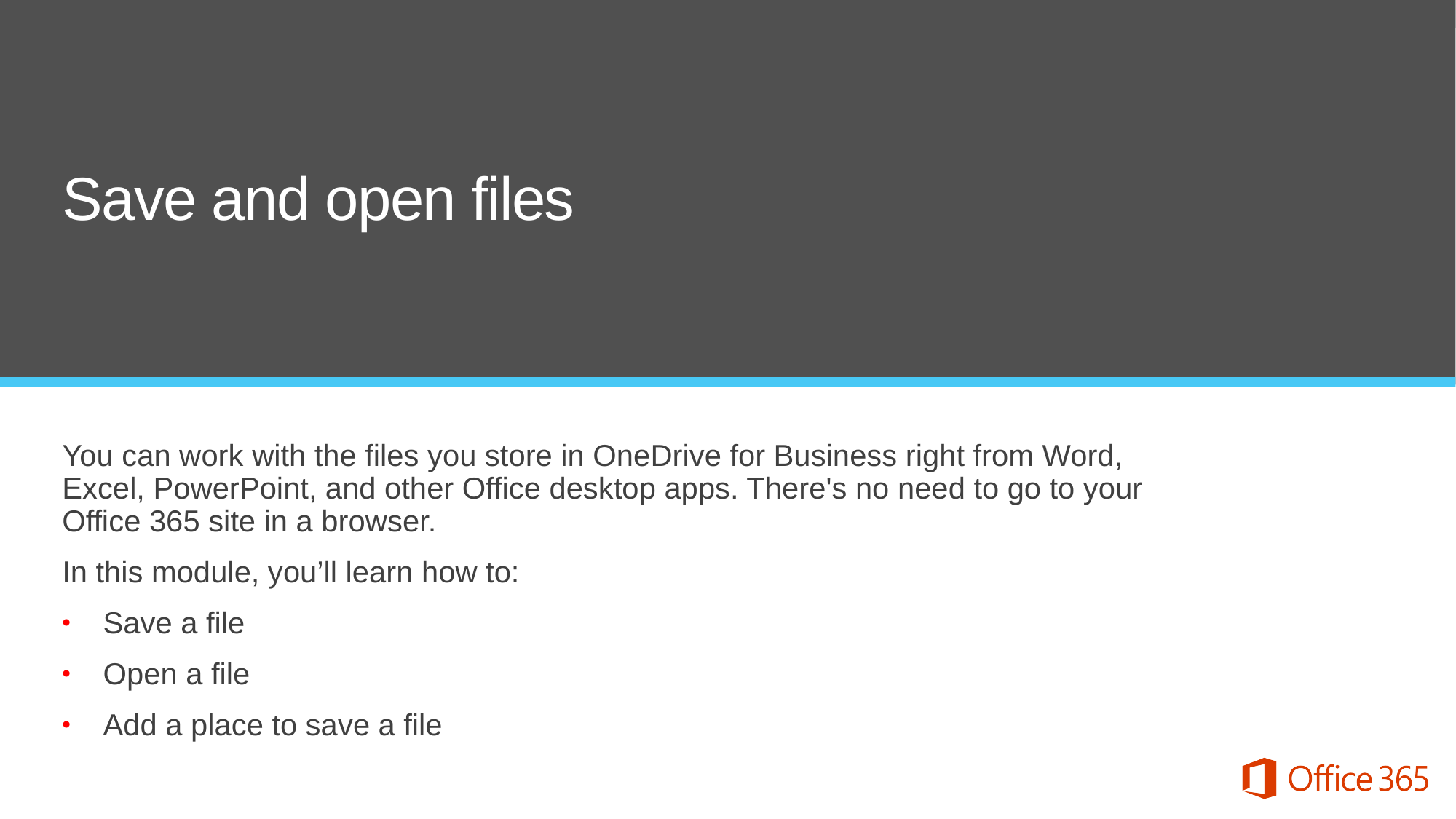

Save and open files
You can work with the files you store in OneDrive for Business right from Word, Excel, PowerPoint, and other Office desktop apps. There's no need to go to your Office 365 site in a browser.
In this module, you’ll learn how to:
Save a file
Open a file
Add a place to save a file